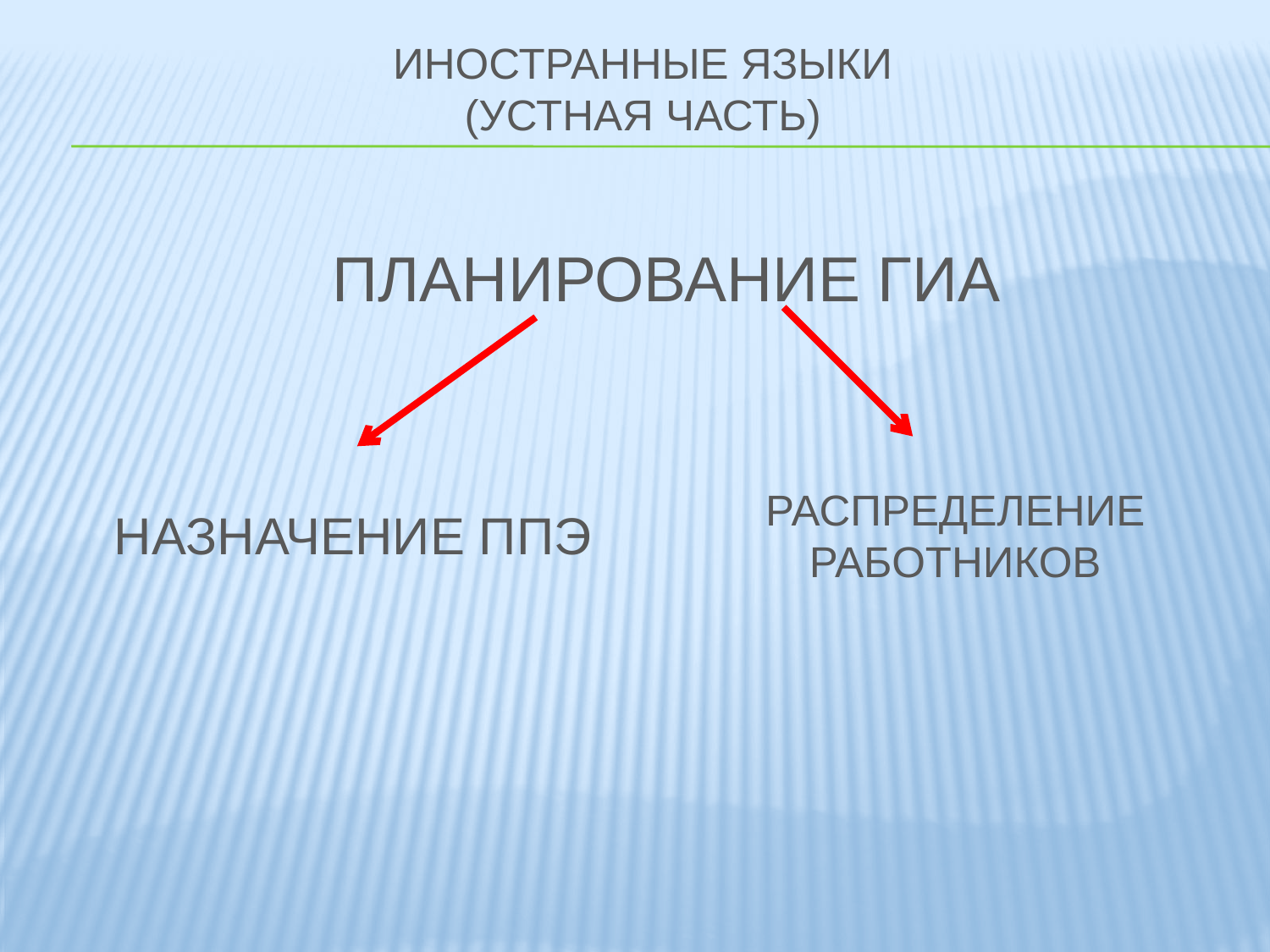

# Иностранные языки (устная часть)
Планирование ГИА
Назначение ППЭ
Распределение работников